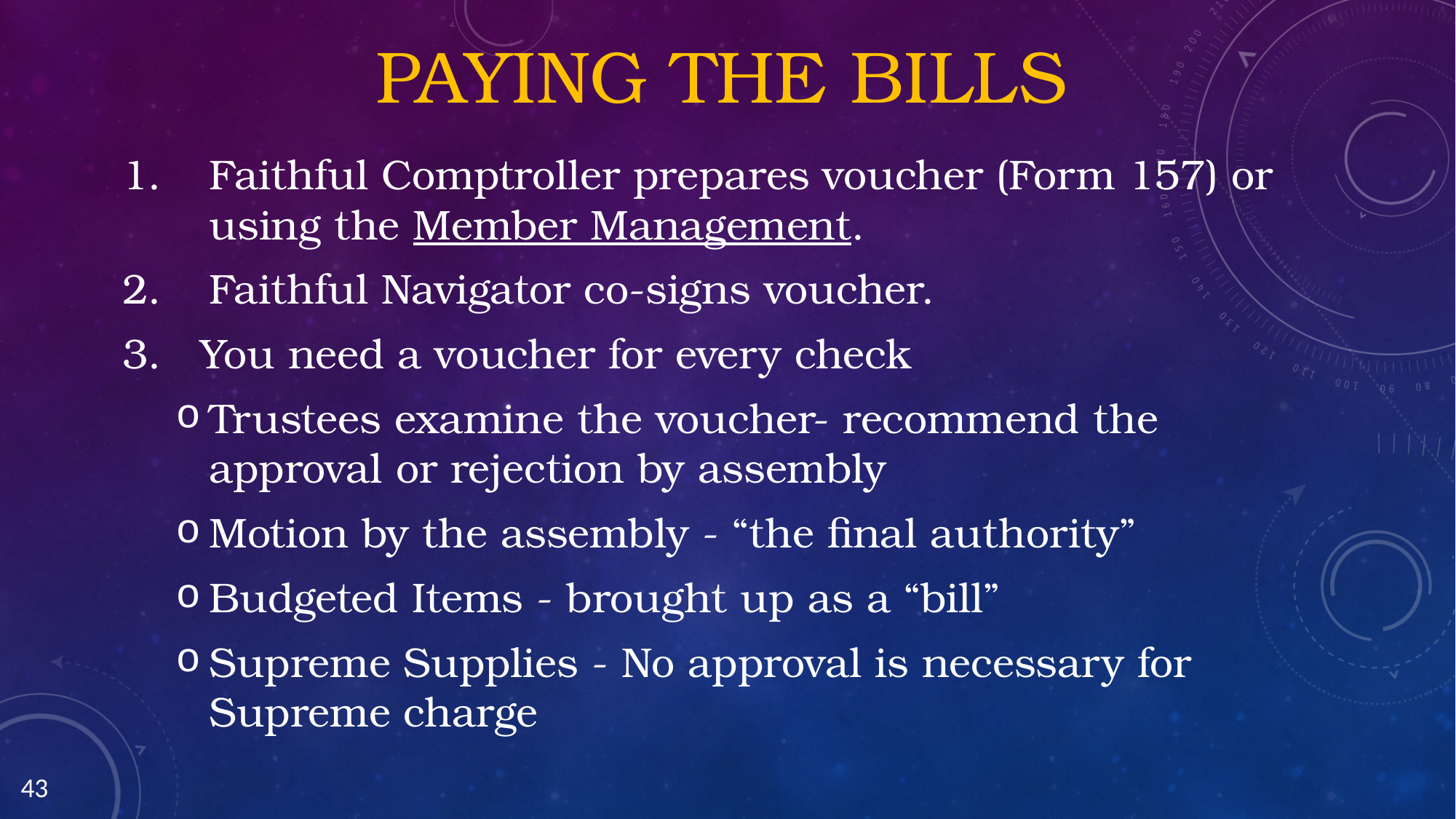

# Paying the bills
Faithful Comptroller prepares voucher (Form 157) or using the Member Management.
  Faithful Navigator co-signs voucher.
   You need a voucher for every check
Trustees examine the voucher- recommend the approval or rejection by assembly
Motion by the assembly - “the final authority”
Budgeted Items - brought up as a “bill”
Supreme Supplies - No approval is necessary for Supreme charge
43